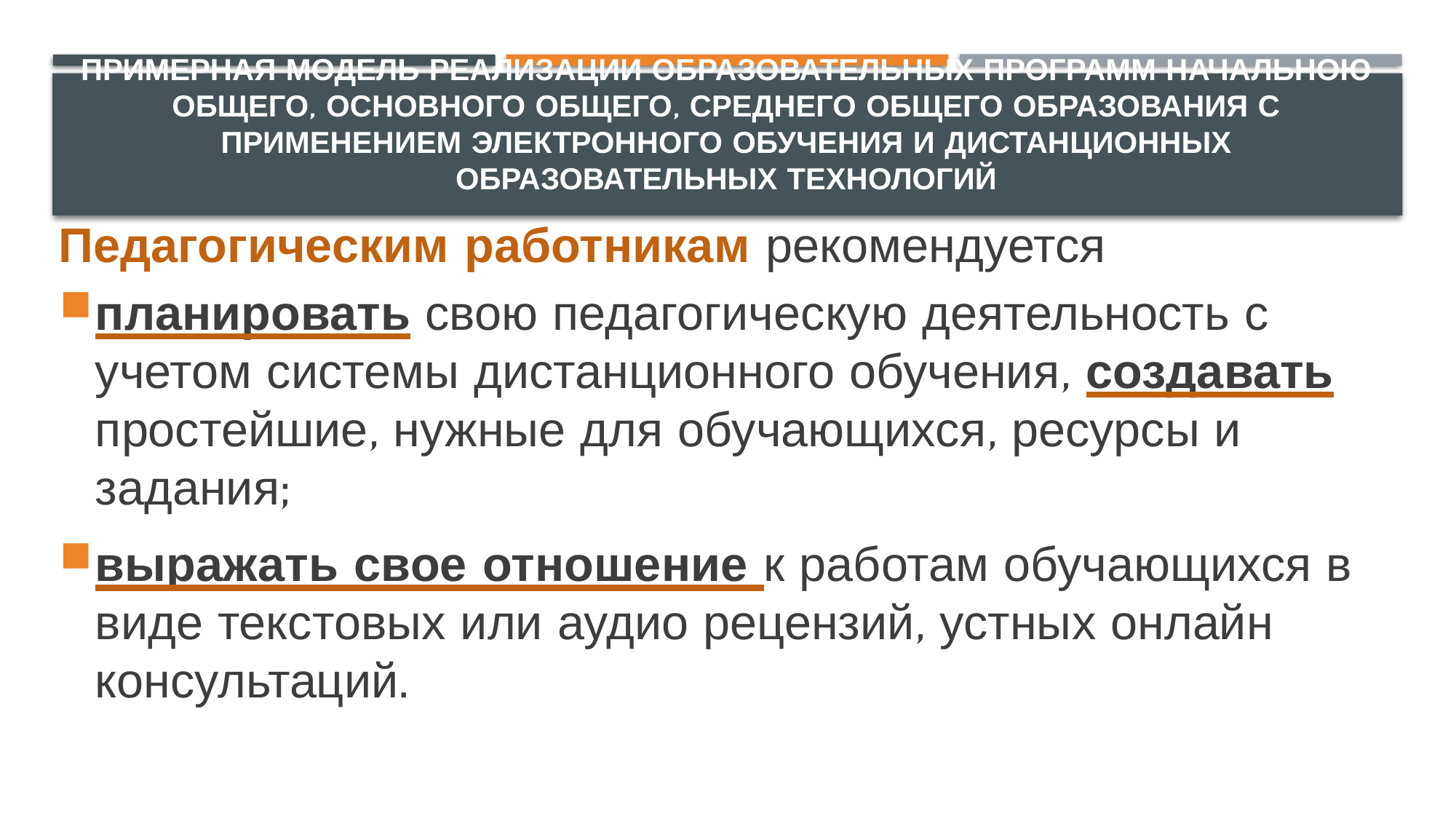

# примерная модель реализации образовательных программ начальною общего, основного общего, среднего общего образования с применением электронного обучения и дистанционных образовательных технологий
Педагогическим работникам рекомендуется
планировать свою педагогическую деятельность с учетом системы дистанционного обучения, создавать простейшие, нужные для обучающихся, ресурсы и задания;
выражать свое отношение к работам обучающихся в виде текстовых или аудио рецензий, устных онлайн консультаций.